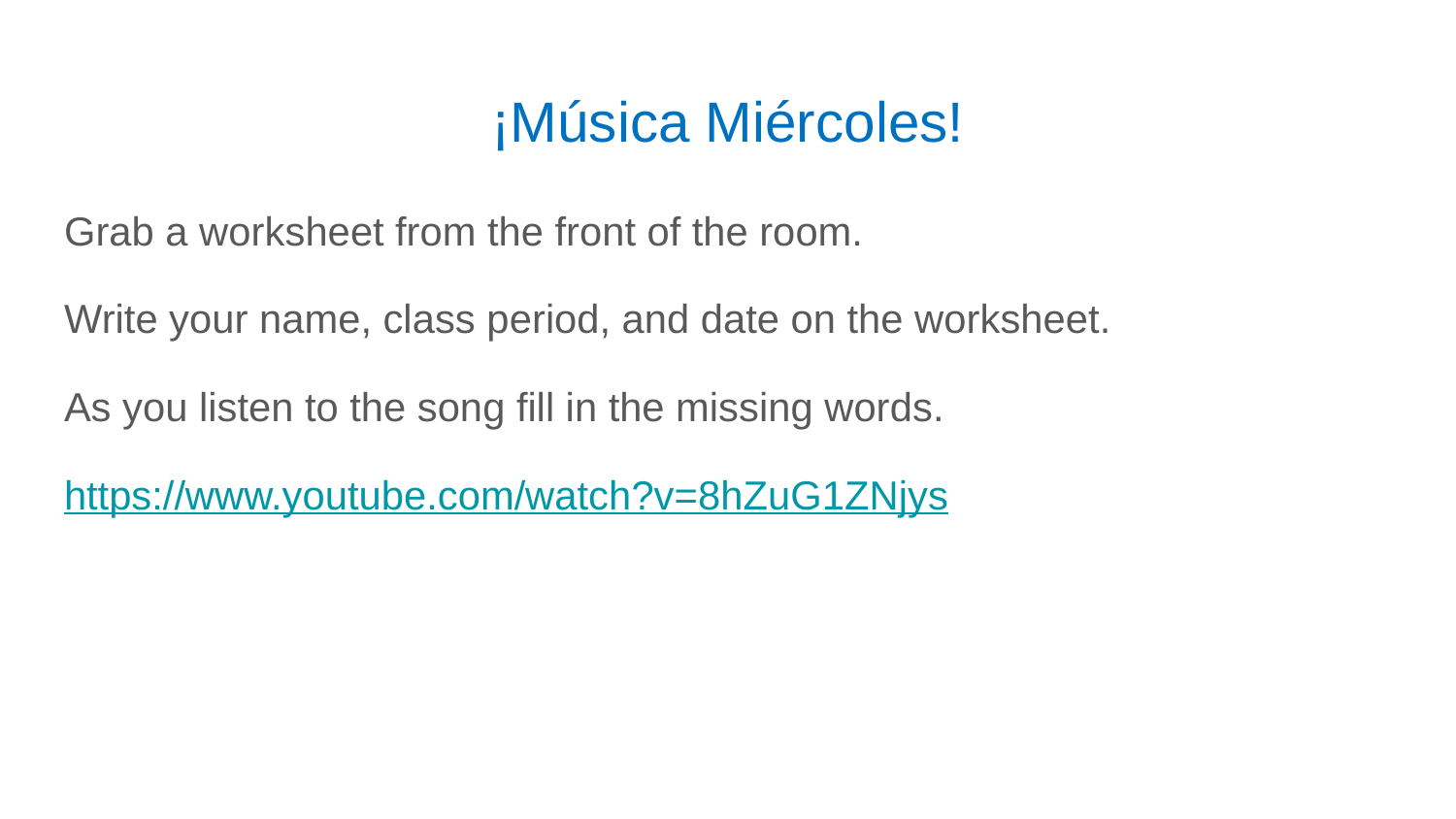

# ¡Música Miércoles!
Grab a worksheet from the front of the room.
Write your name, class period, and date on the worksheet.
As you listen to the song fill in the missing words.
https://www.youtube.com/watch?v=8hZuG1ZNjys